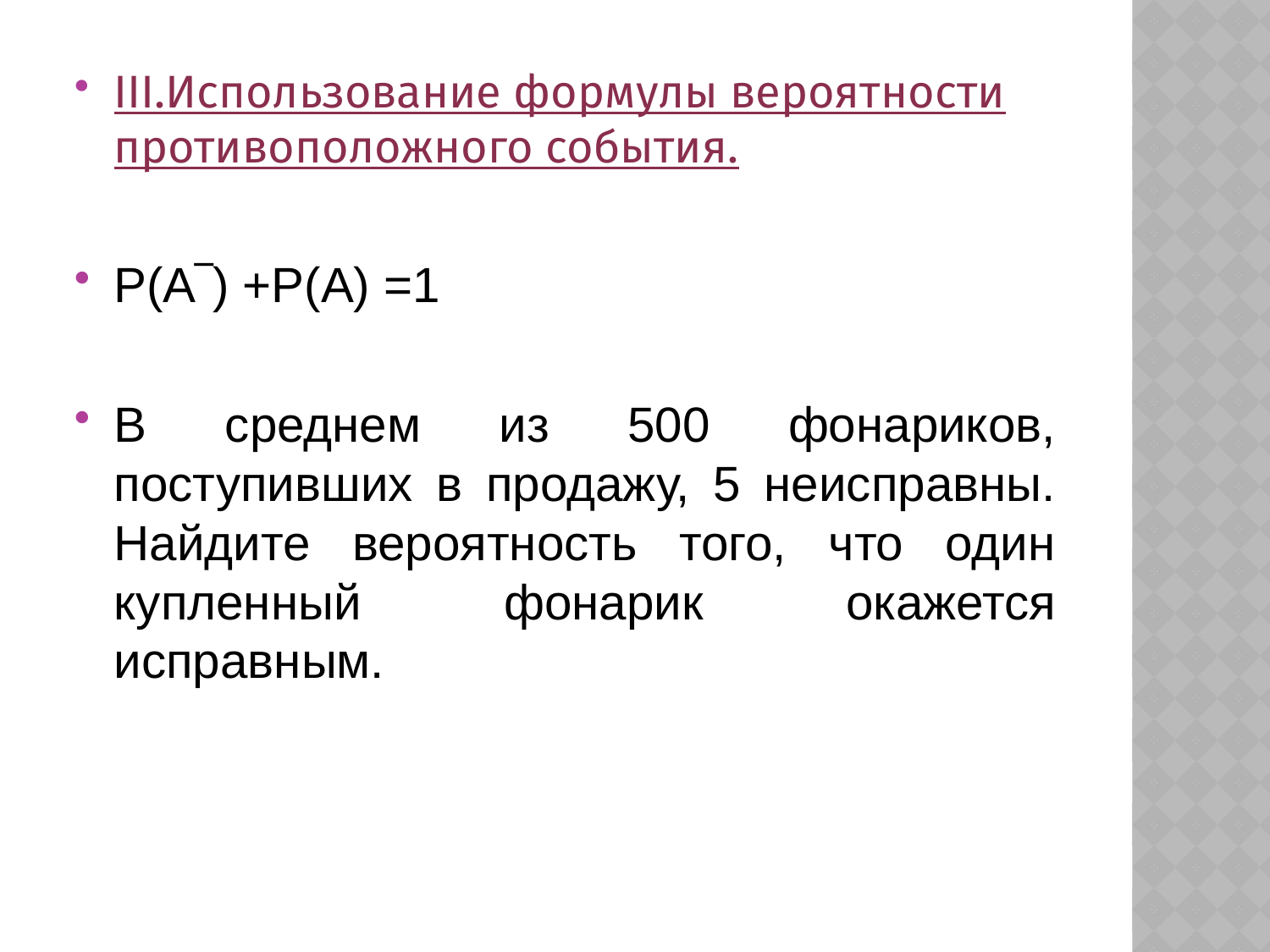

#
III.Использование формулы вероятности противоположного события.

Р(А‾) +Р(А) =1

В среднем из 500 фонариков, поступивших в продажу, 5 неисправны. Найдите вероятность того, что один купленный фонарик окажется исправным.